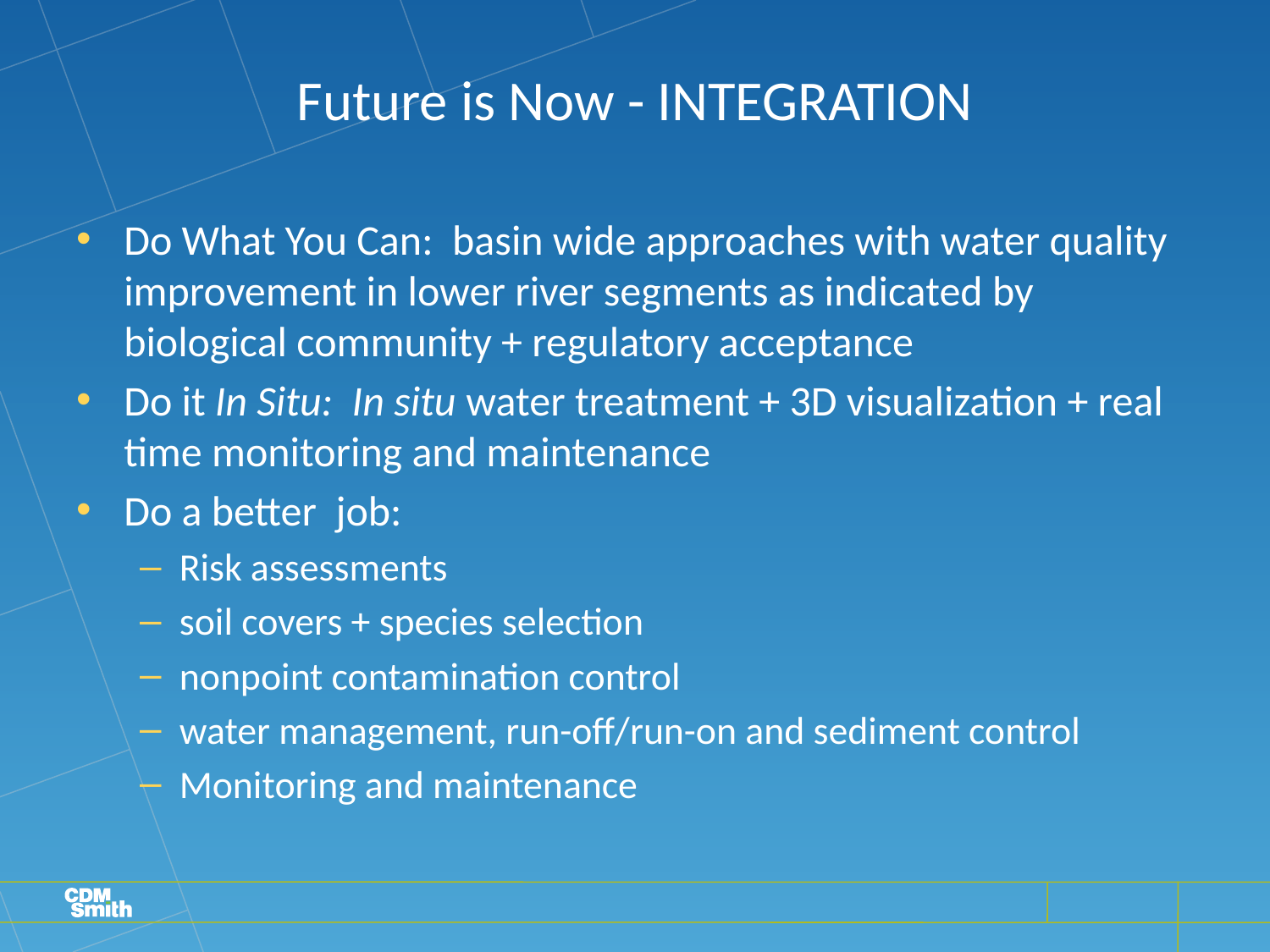

# Future is Now - INTEGRATION
Do What You Can:  basin wide approaches with water quality improvement in lower river segments as indicated by biological community + regulatory acceptance
Do it In Situ:  In situ water treatment + 3D visualization + real time monitoring and maintenance
Do a better  job:
Risk assessments
soil covers + species selection
nonpoint contamination control
water management, run-off/run-on and sediment control
Monitoring and maintenance